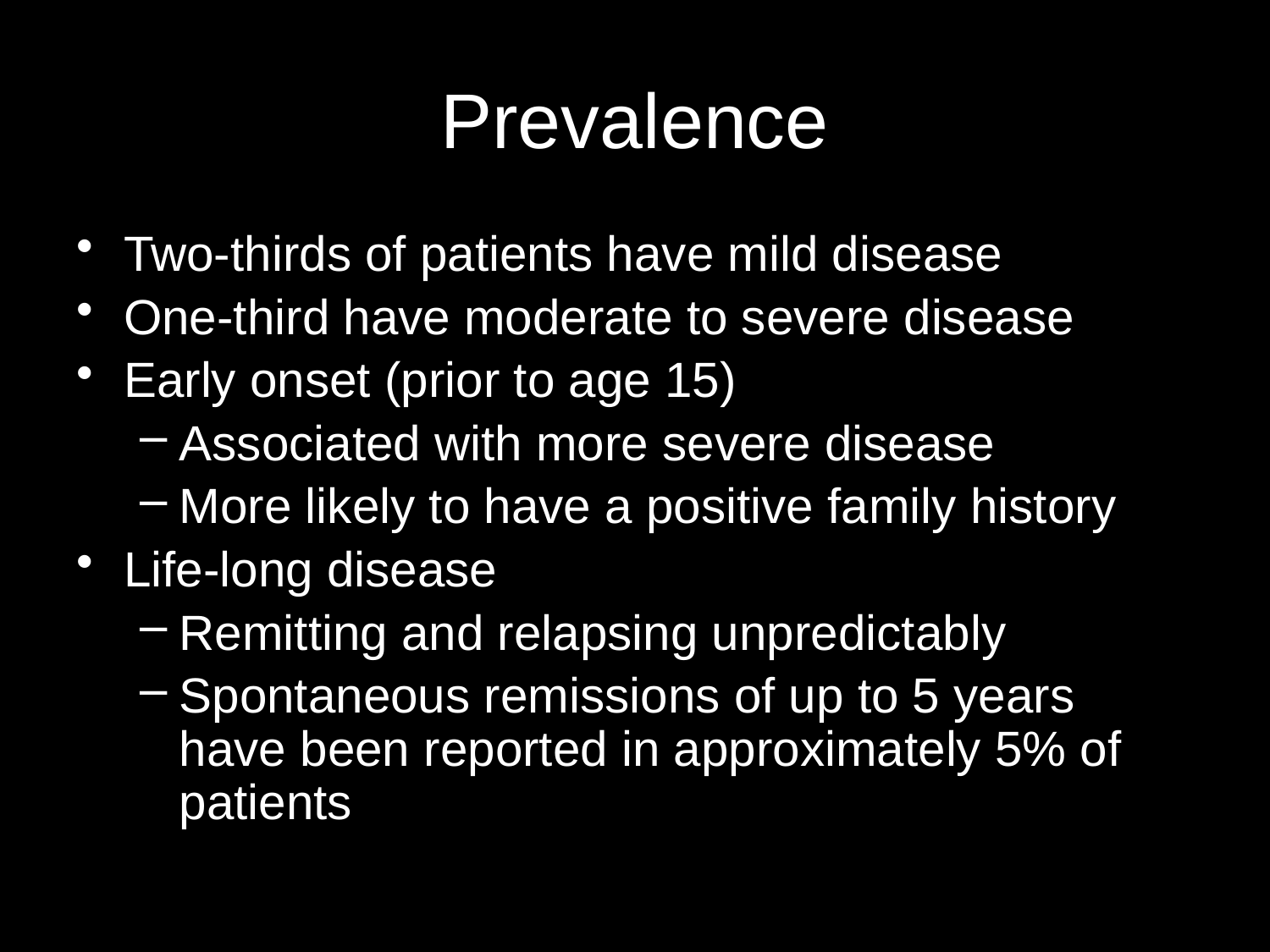

# Prevalence
Two-thirds of patients have mild disease
One-third have moderate to severe disease
Early onset (prior to age 15)
Associated with more severe disease
More likely to have a positive family history
Life-long disease
Remitting and relapsing unpredictably
Spontaneous remissions of up to 5 years have been reported in approximately 5% of patients

 6